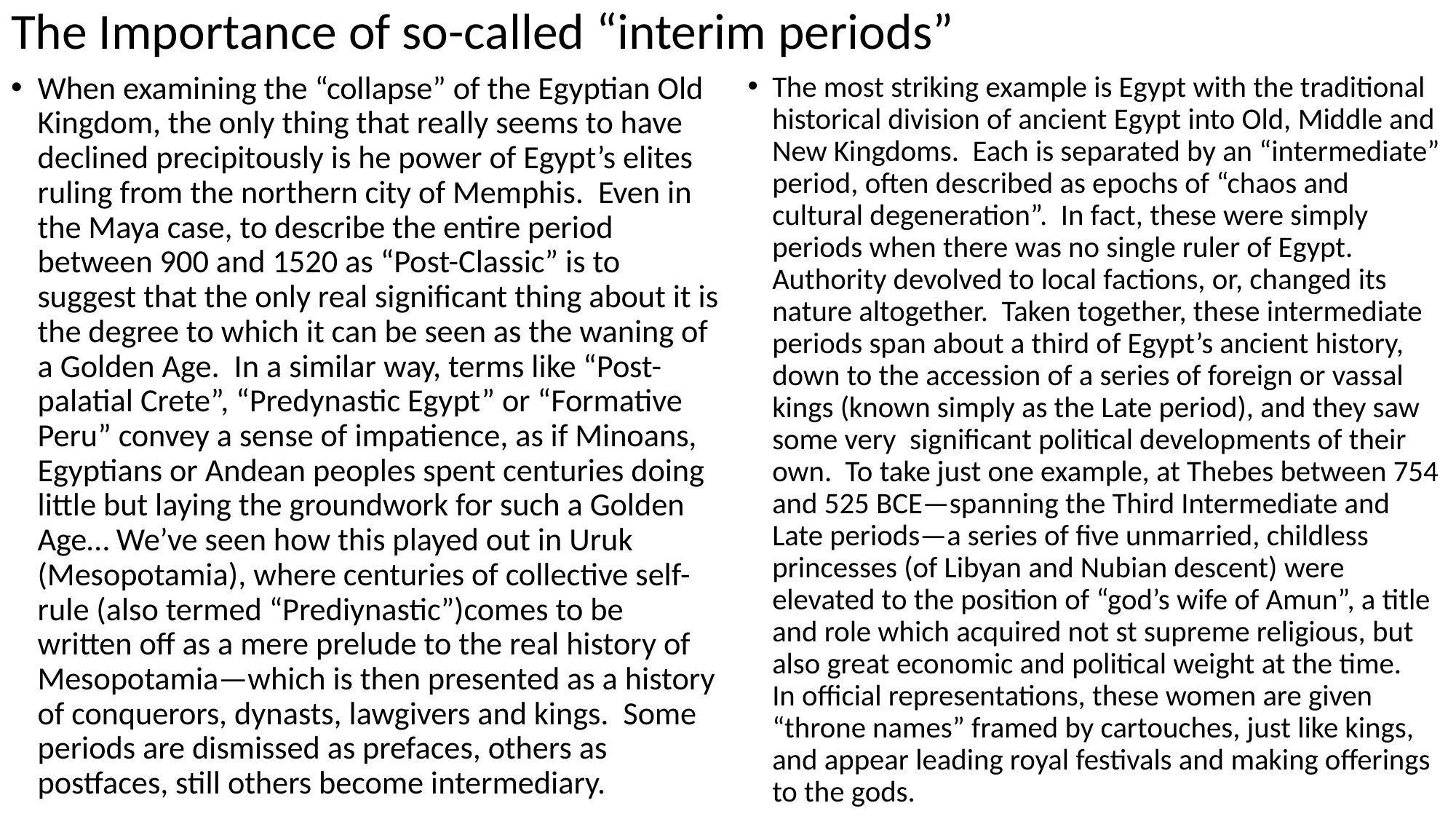

# The Importance of so-called “interim periods”
The most striking example is Egypt with the traditional historical division of ancient Egypt into Old, Middle and New Kingdoms.  Each is separated by an “intermediate” period, often described as epochs of “chaos and cultural degeneration”.  In fact, these were simply periods when there was no single ruler of Egypt.  Authority devolved to local factions, or, changed its nature altogether.  Taken together, these intermediate periods span about a third of Egypt’s ancient history, down to the accession of a series of foreign or vassal kings (known simply as the Late period), and they saw some very  significant political developments of their own.  To take just one example, at Thebes between 754 and 525 BCE—spanning the Third Intermediate and Late periods—a series of five unmarried, childless princesses (of Libyan and Nubian descent) were elevated to the position of “god’s wife of Amun”, a title and role which acquired not st supreme religious, but also great economic and political weight at the time.   In official representations, these women are given “throne names” framed by cartouches, just like kings, and appear leading royal festivals and making offerings to the gods.
When examining the “collapse” of the Egyptian Old Kingdom, the only thing that really seems to have declined precipitously is he power of Egypt’s elites ruling from the northern city of Memphis.  Even in the Maya case, to describe the entire period between 900 and 1520 as “Post-Classic” is to suggest that the only real significant thing about it is the degree to which it can be seen as the waning of a Golden Age.  In a similar way, terms like “Post-palatial Crete”, “Predynastic Egypt” or “Formative Peru” convey a sense of impatience, as if Minoans, Egyptians or Andean peoples spent centuries doing little but laying the groundwork for such a Golden Age… We’ve seen how this played out in Uruk (Mesopotamia), where centuries of collective self-rule (also termed “Prediynastic”)comes to be written off as a mere prelude to the real history of Mesopotamia—which is then presented as a history of conquerors, dynasts, lawgivers and kings.  Some periods are dismissed as prefaces, others as postfaces, still others become intermediary.